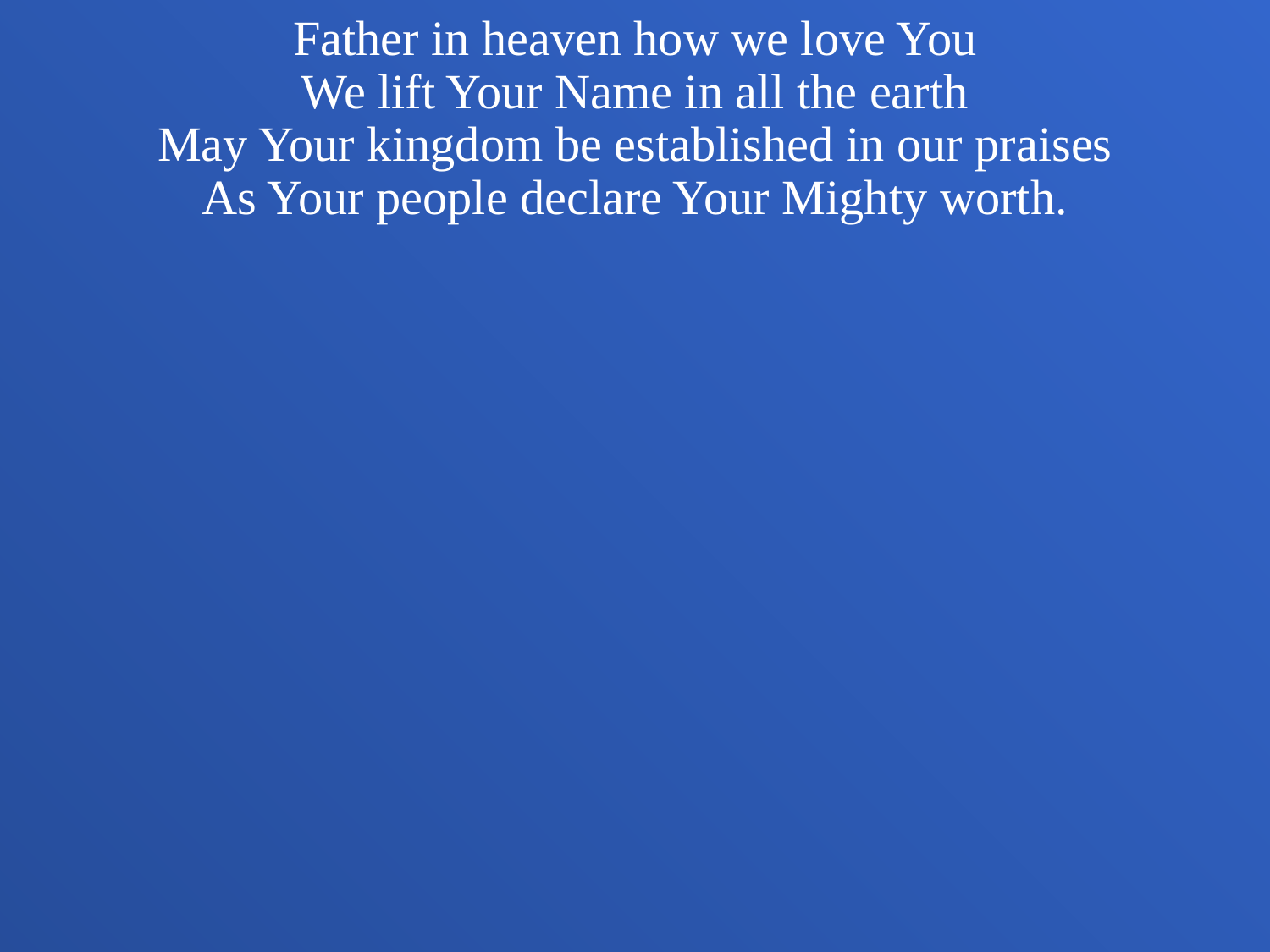

Father in heaven how we love You
We lift Your Name in all the earth
May Your kingdom be established in our praises
As Your people declare Your Mighty worth.